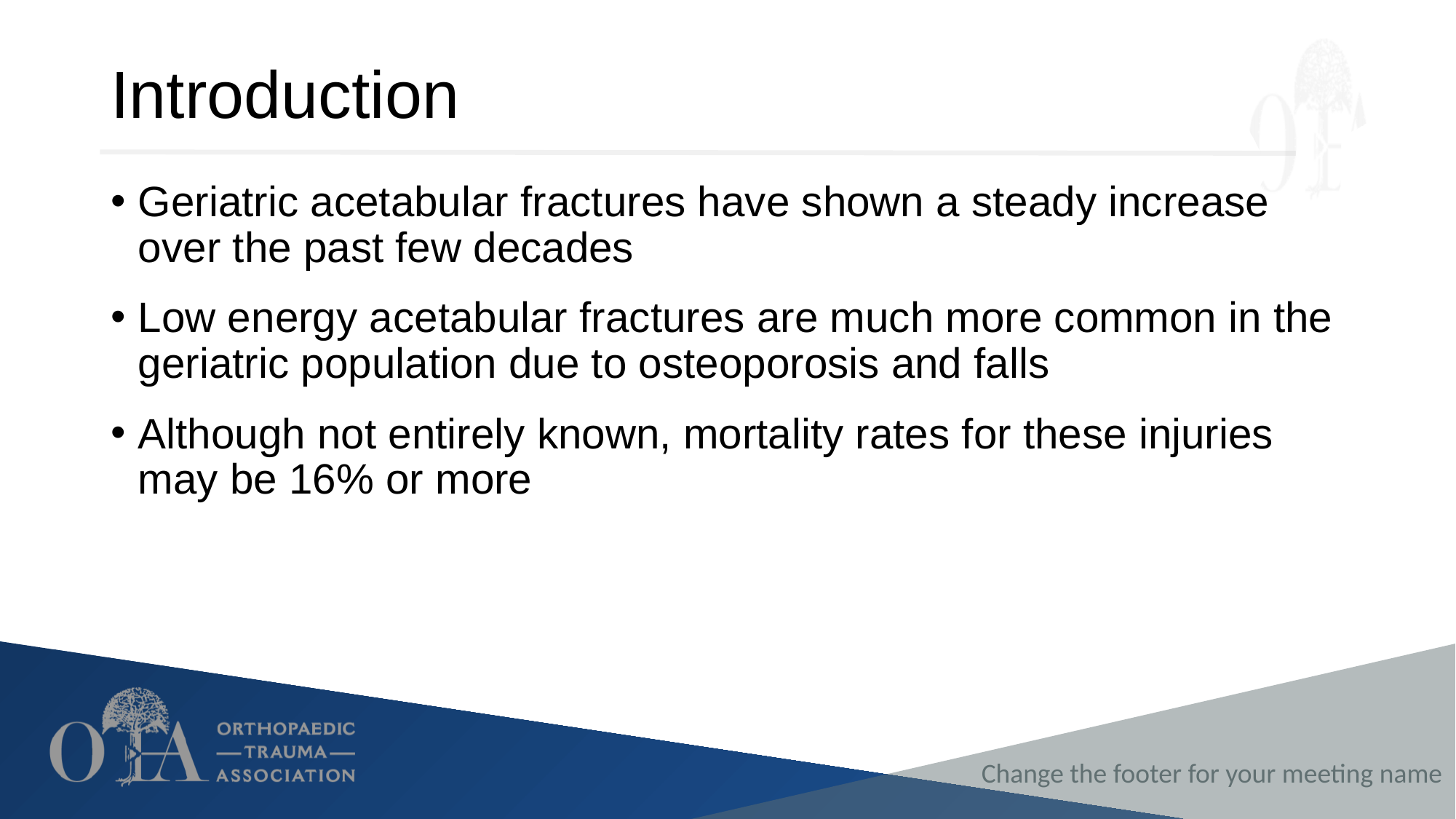

# Introduction
Geriatric acetabular fractures have shown a steady increase over the past few decades
Low energy acetabular fractures are much more common in the geriatric population due to osteoporosis and falls
Although not entirely known, mortality rates for these injuries may be 16% or more

Change the footer for your meeting name